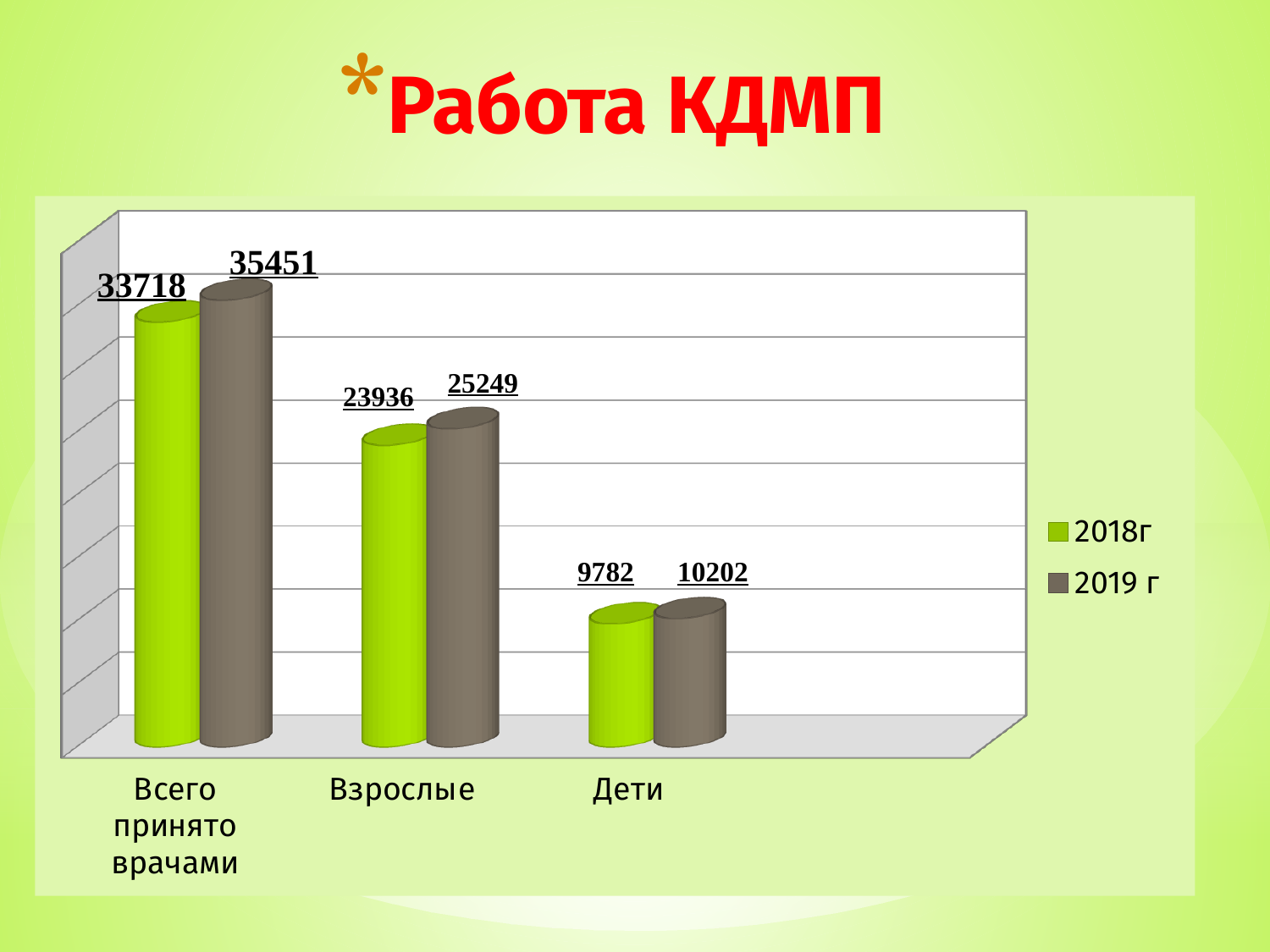

# Работа КДМП

[unsupported chart]

35451
33718
25249
23936
9782
10202